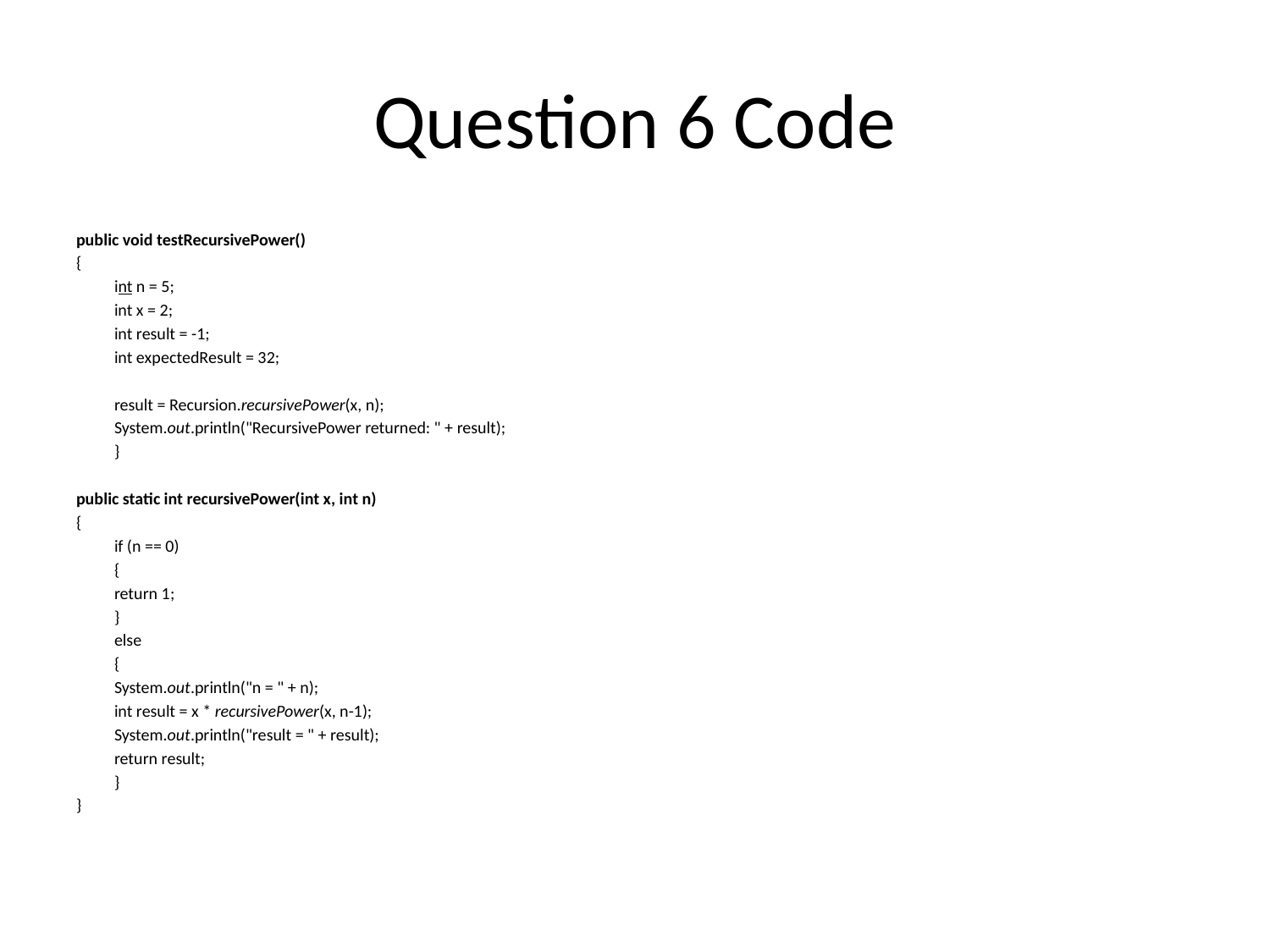

# Question 6 Code
public void testRecursivePower()
{
	int n = 5;
	int x = 2;
	int result = -1;
	int expectedResult = 32;

	result = Recursion.recursivePower(x, n);
	System.out.println("RecursivePower returned: " + result);
	}

public static int recursivePower(int x, int n)
{
	if (n == 0)
	{
		return 1;
	}
	else
	{
		System.out.println("n = " + n);
		int result = x * recursivePower(x, n-1);
		System.out.println("result = " + result);
		return result;
	}
}